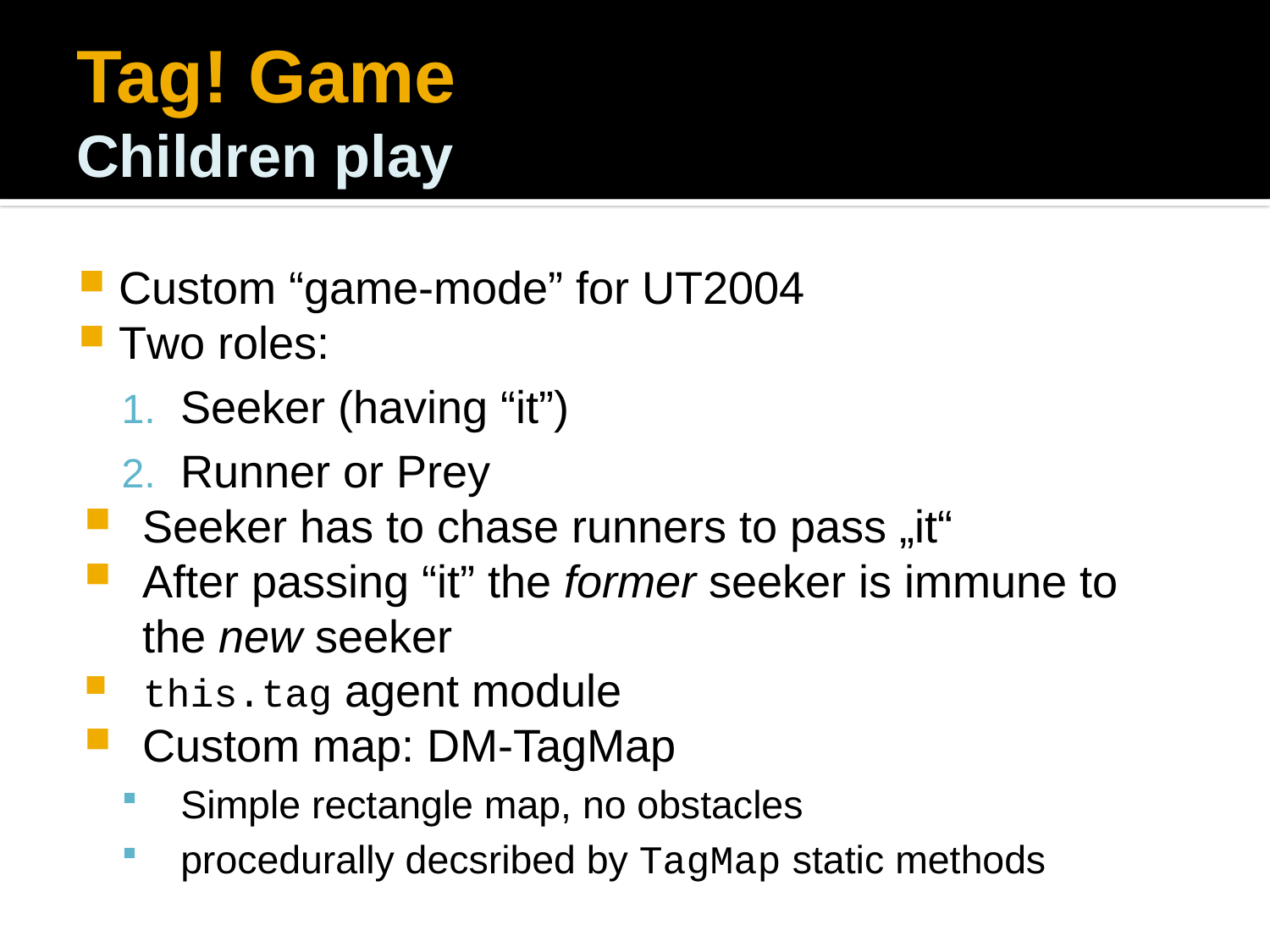

# Tag! Game Children play
Custom “game-mode” for UT2004
Two roles:
Seeker (having “it”)
Runner or Prey
Seeker has to chase runners to pass „it“
After passing “it” the former seeker is immune to the new seeker
this.tag agent module
Custom map: DM-TagMap
Simple rectangle map, no obstacles
procedurally decsribed by TagMap static methods